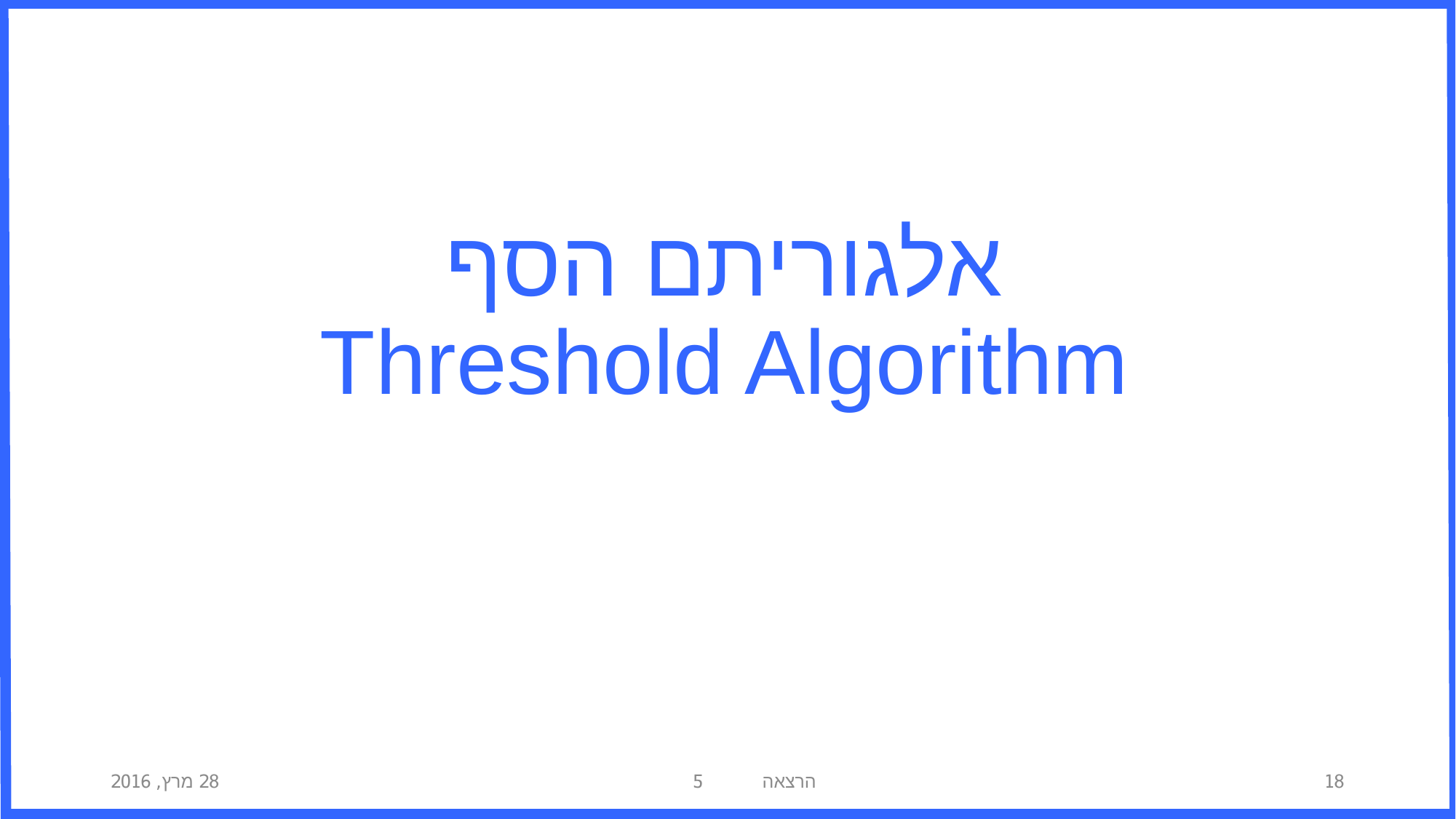

# אלגוריתם הסף Threshold Algorithm

28 מרץ, 2016
הרצאה 5
18